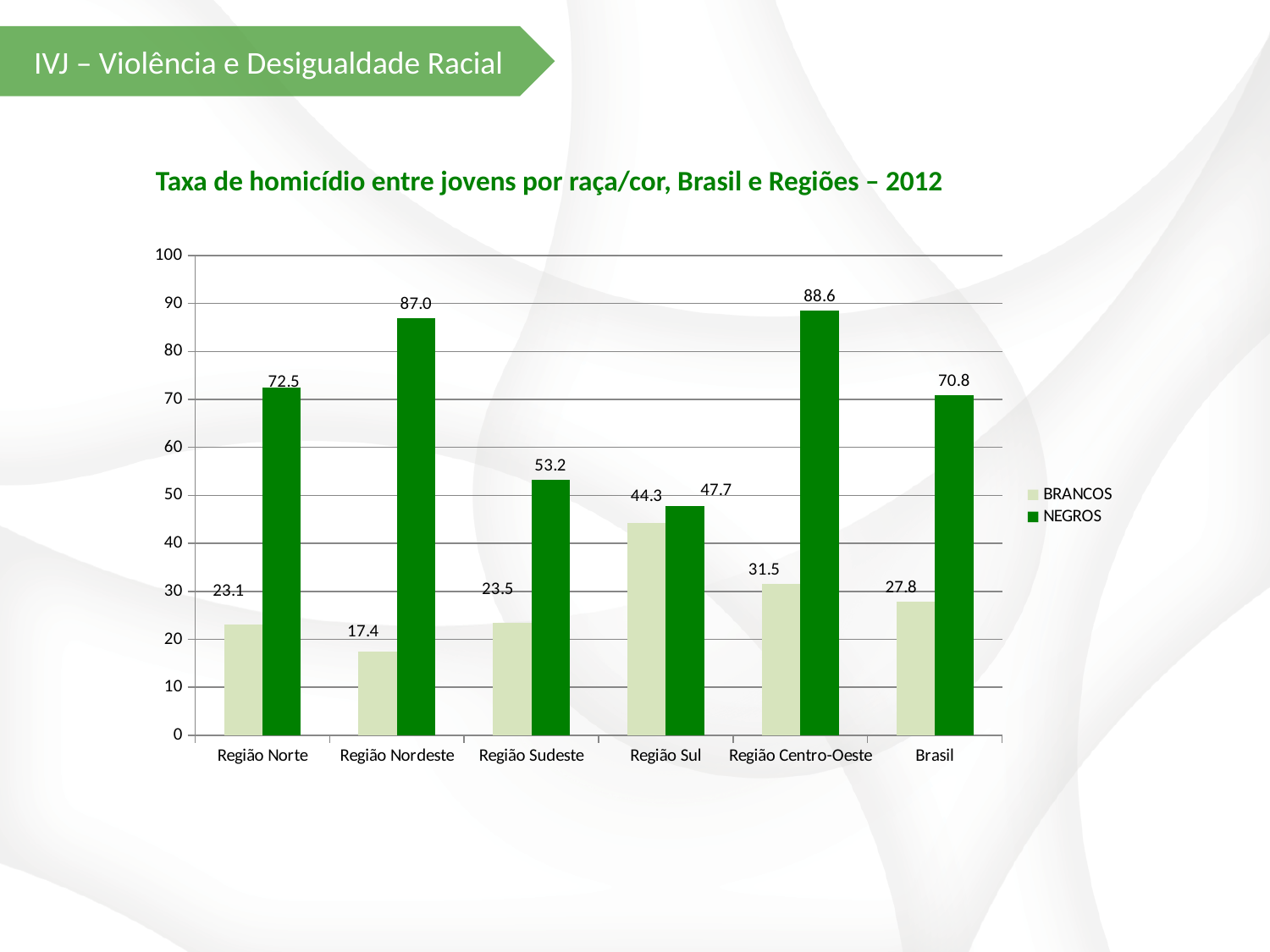

IVJ – Violência e Desigualdade Racial
Taxa de homicídio entre jovens por raça/cor, Brasil e Regiões – 2012

### Chart

| Category | BRANCOS | NEGROS |
|---|---|---|
| Região Norte | 23.1 | 72.5 |
| Região Nordeste | 17.4 | 87.0 |
| Região Sudeste | 23.5 | 53.2 |
| Região Sul | 44.3 | 47.7 |
| Região Centro-Oeste | 31.5 | 88.6 |
| Brasil | 27.8 | 70.8 |